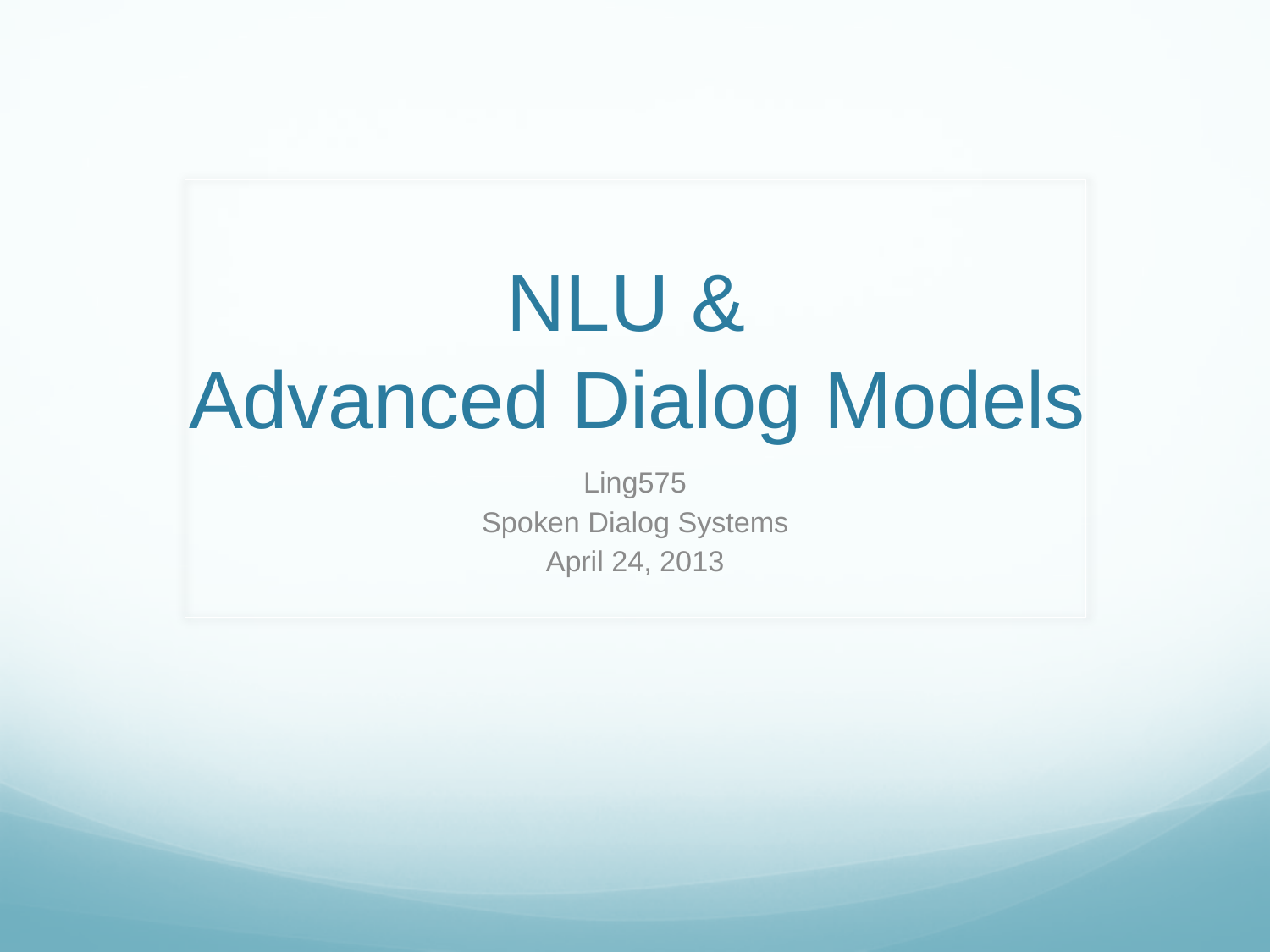

# NLU & Advanced Dialog Models
Ling575
Spoken Dialog Systems
April 24, 2013